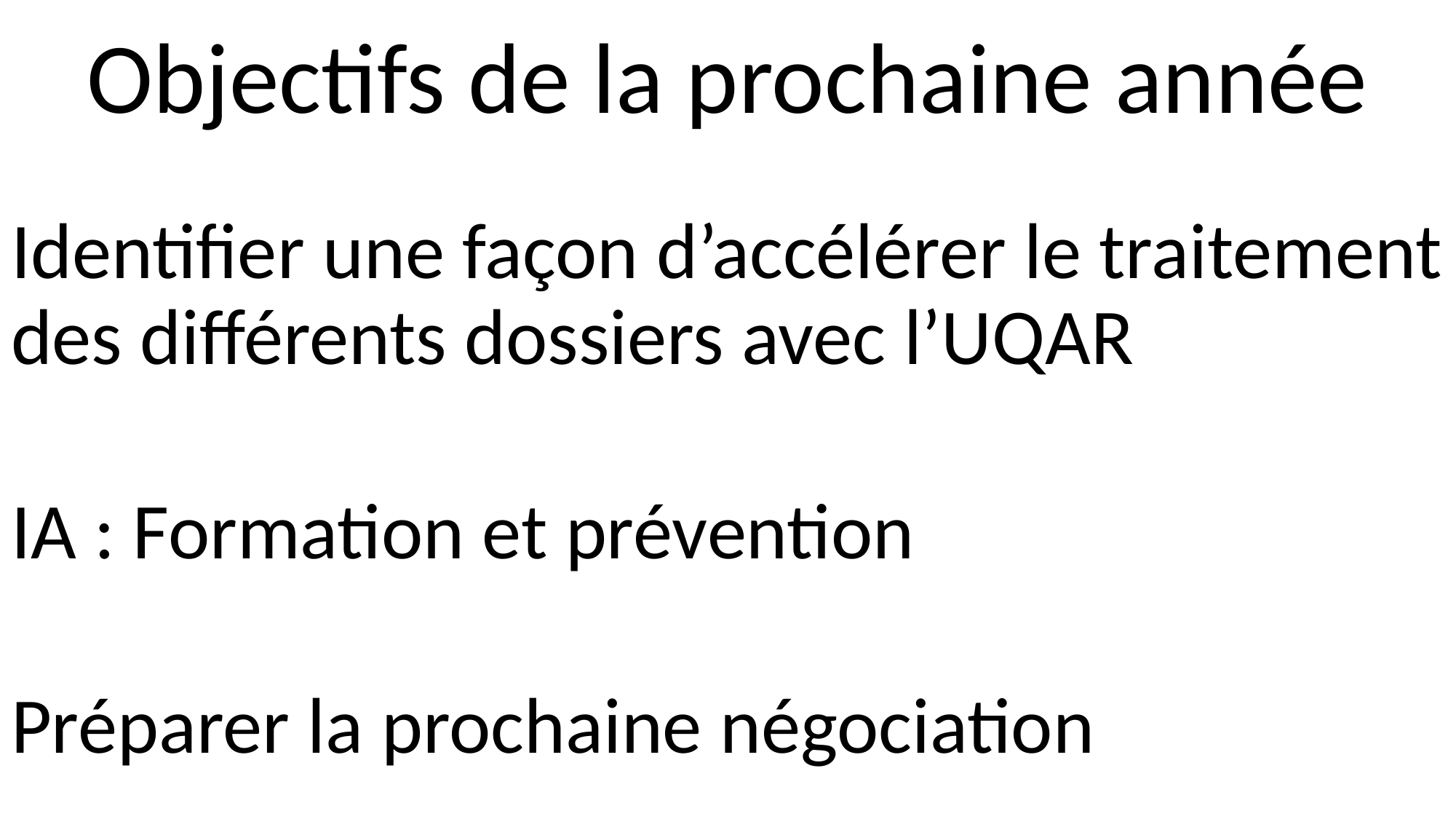

# Objectifs de la prochaine année
Identifier une façon d’accélérer le traitement des différents dossiers avec l’UQAR

IA : Formation et prévention

Préparer la prochaine négociation